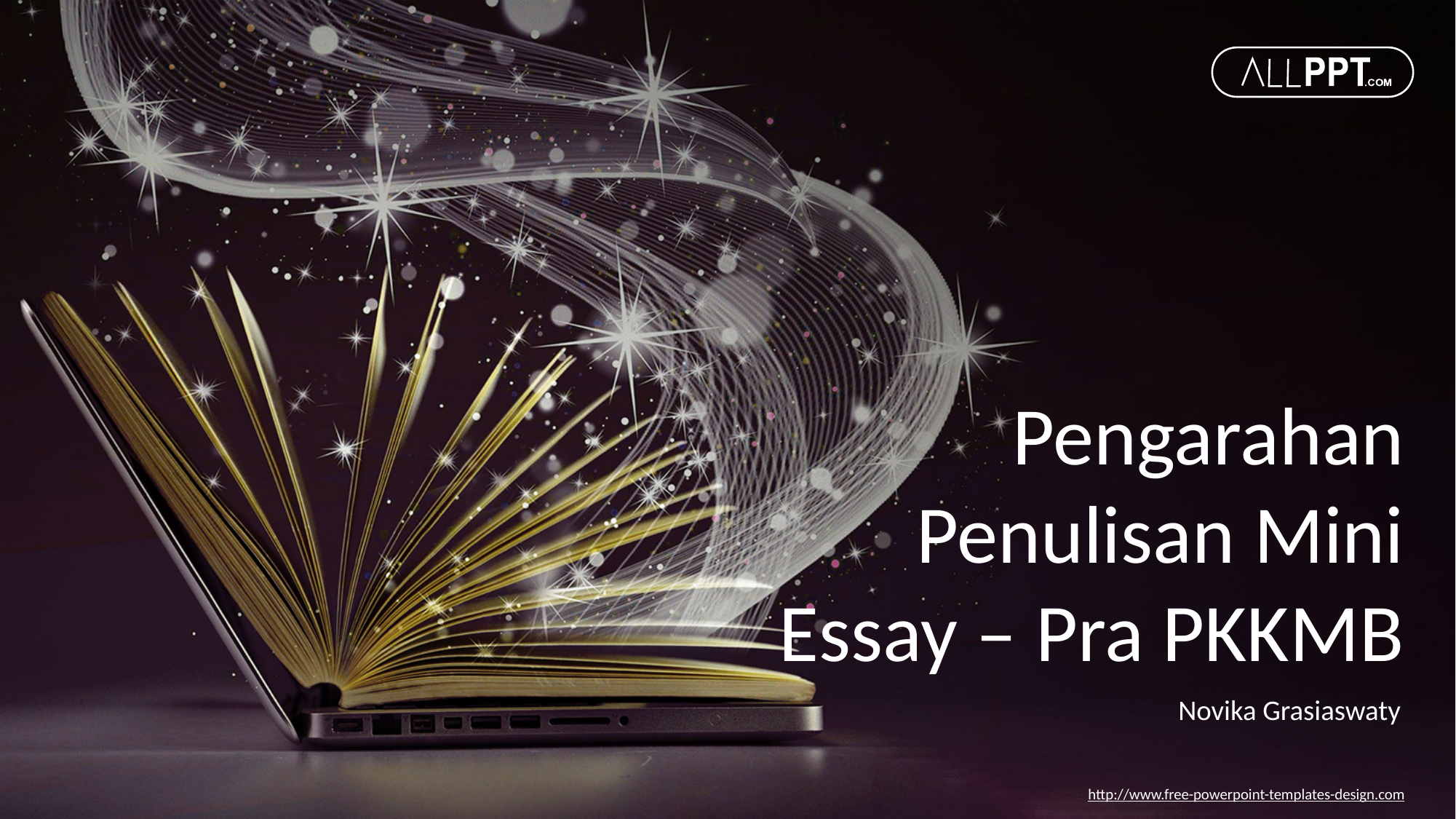

Pengarahan Penulisan Mini Essay – Pra PKKMB
Novika Grasiaswaty
http://www.free-powerpoint-templates-design.com